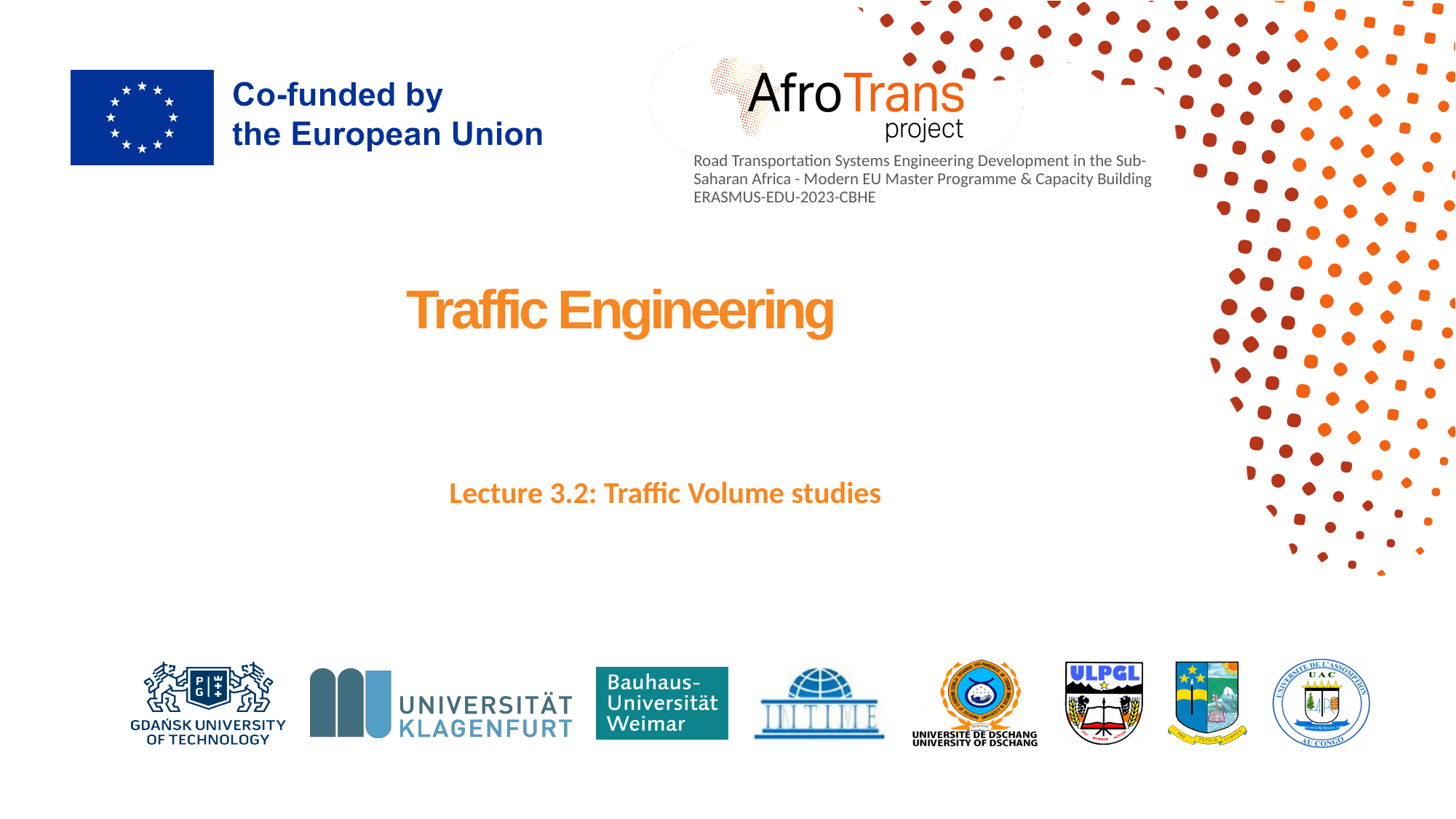

# Traffic Engineering
Lecture 3.2: Traffic Volume studies